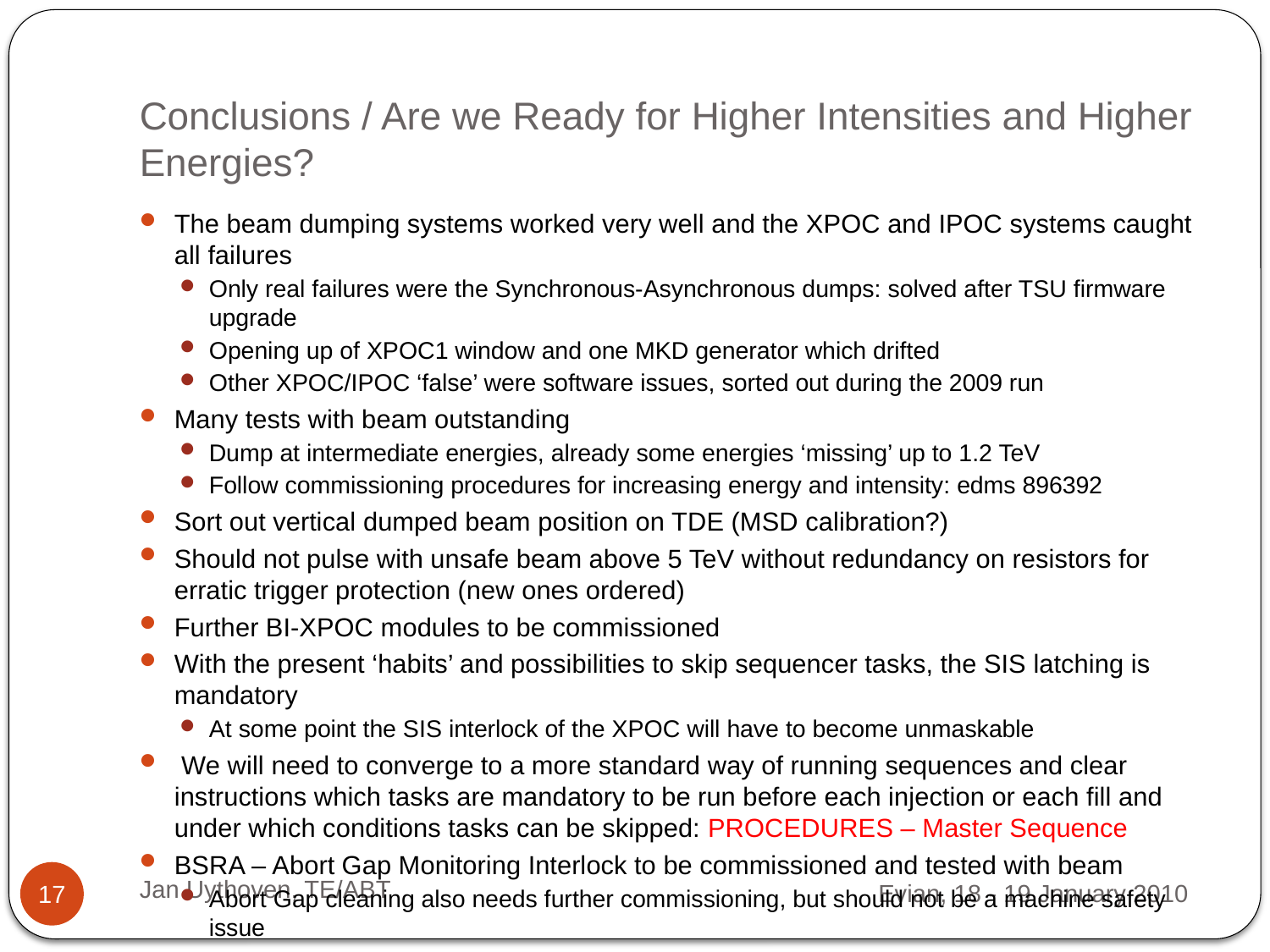

# Conclusions / Are we Ready for Higher Intensities and Higher Energies?
The beam dumping systems worked very well and the XPOC and IPOC systems caught all failures
Only real failures were the Synchronous-Asynchronous dumps: solved after TSU firmware upgrade
Opening up of XPOC1 window and one MKD generator which drifted
Other XPOC/IPOC ‘false’ were software issues, sorted out during the 2009 run
Many tests with beam outstanding
Dump at intermediate energies, already some energies ‘missing’ up to 1.2 TeV
Follow commissioning procedures for increasing energy and intensity: edms 896392
Sort out vertical dumped beam position on TDE (MSD calibration?)
Should not pulse with unsafe beam above 5 TeV without redundancy on resistors for erratic trigger protection (new ones ordered)
Further BI-XPOC modules to be commissioned
With the present ‘habits’ and possibilities to skip sequencer tasks, the SIS latching is mandatory
At some point the SIS interlock of the XPOC will have to become unmaskable
 We will need to converge to a more standard way of running sequences and clear instructions which tasks are mandatory to be run before each injection or each fill and under which conditions tasks can be skipped: PROCEDURES – Master Sequence
BSRA – Abort Gap Monitoring Interlock to be commissioned and tested with beam
Abort Gap cleaning also needs further commissioning, but should not be a machine safety issue

Jan Uythoven, TE/ABT
Evian, 18 - 19 January 2010
17